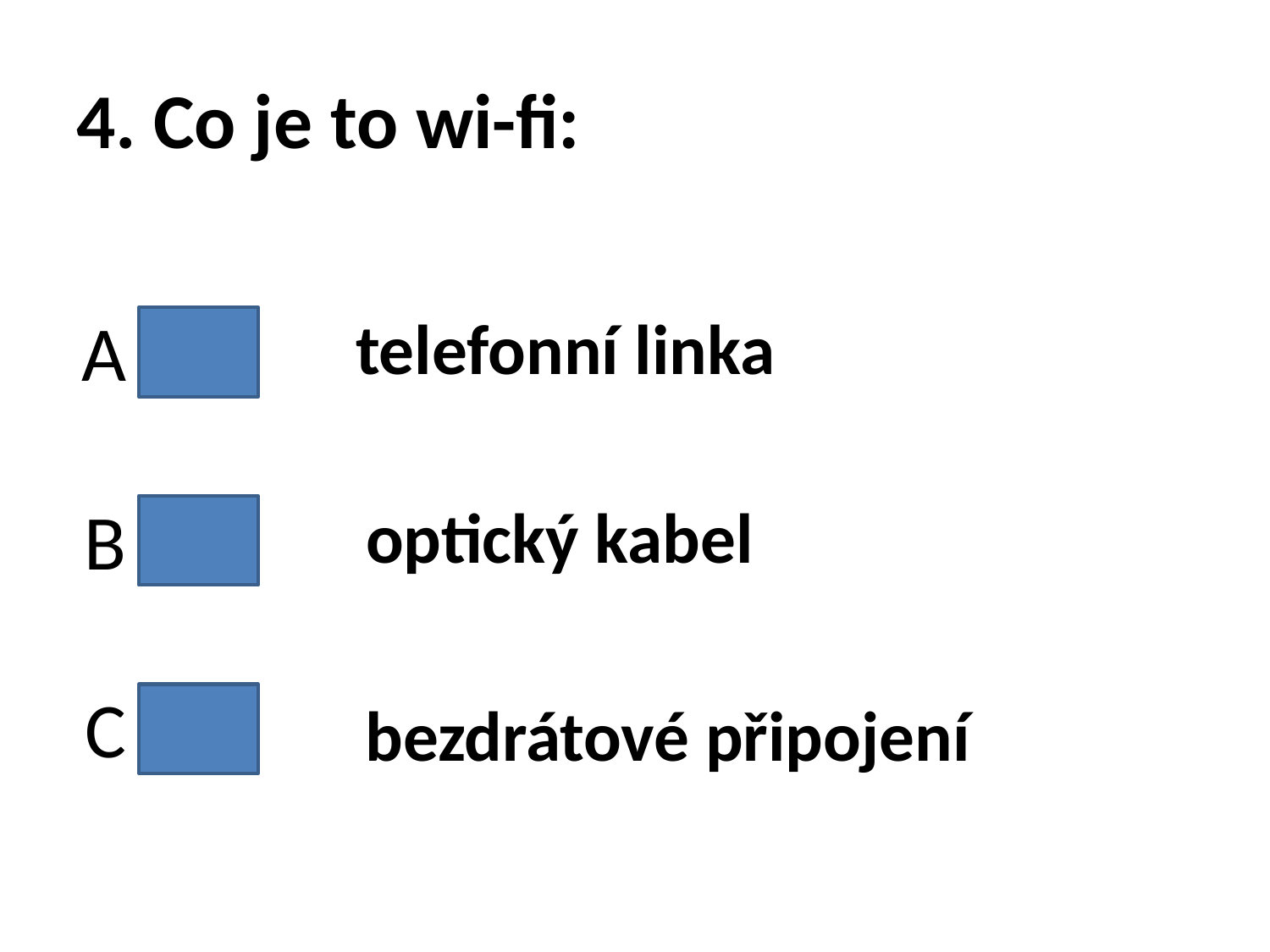

# 4. Co je to wi-fi:
A
 telefonní linka

B
 optický kabel

C

 bezdrátové připojení